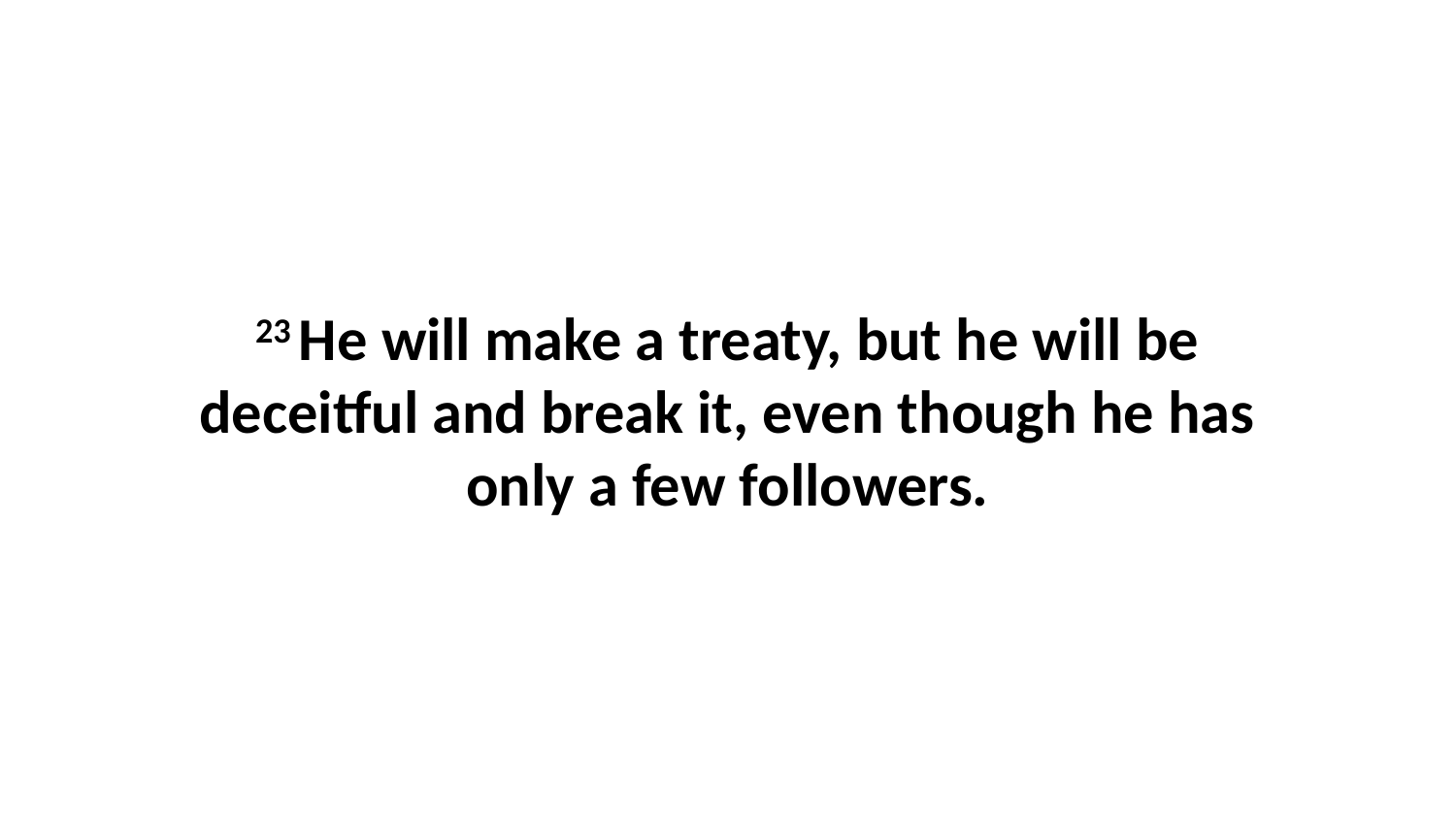

23 He will make a treaty, but he will be deceitful and break it, even though he has only a few followers.